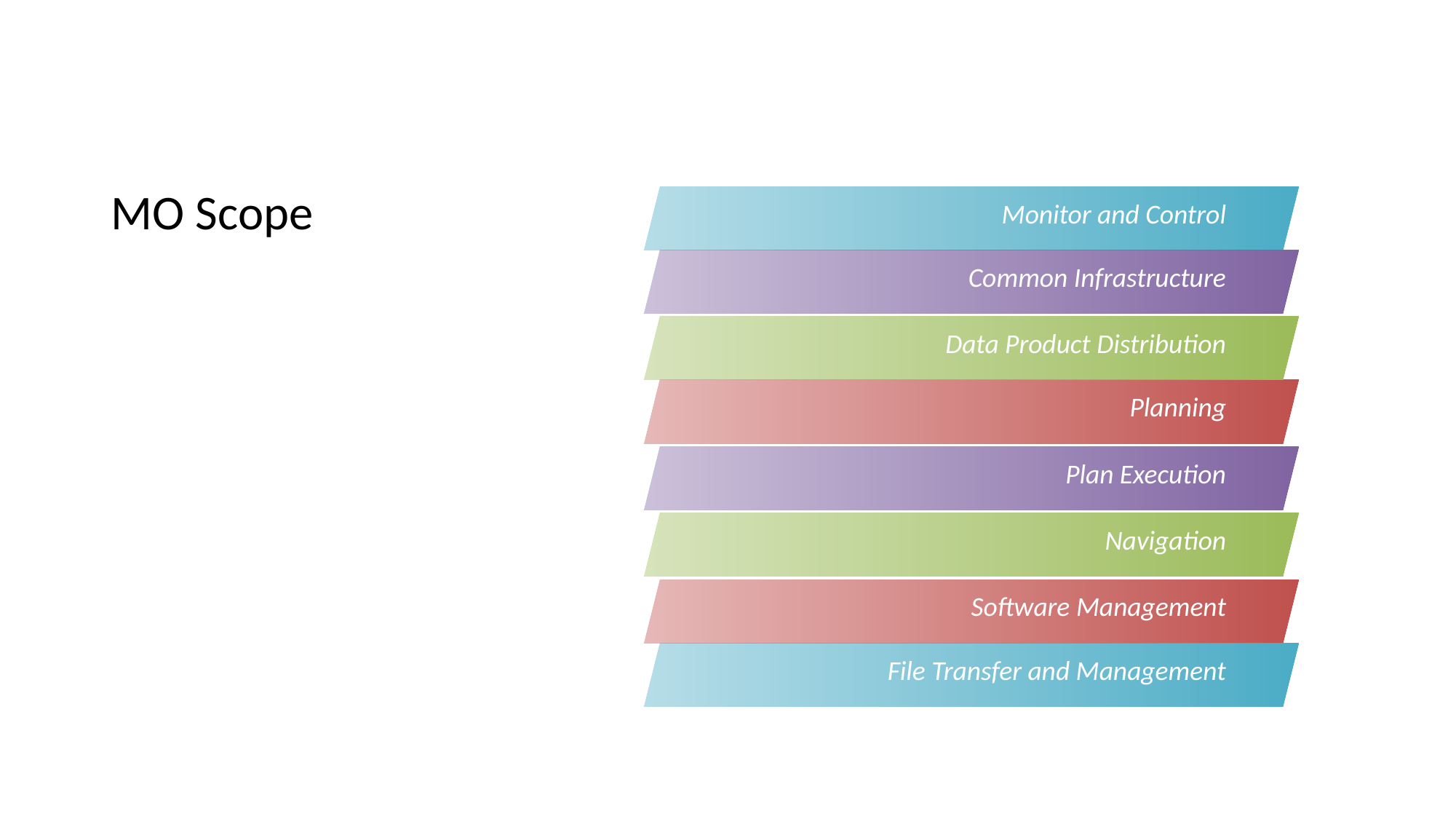

# MO Scope

Monitor and Control
Common Infrastructure
Data Product Distribution
Planning
Plan Execution
Navigation
Software Management
File Transfer and Management